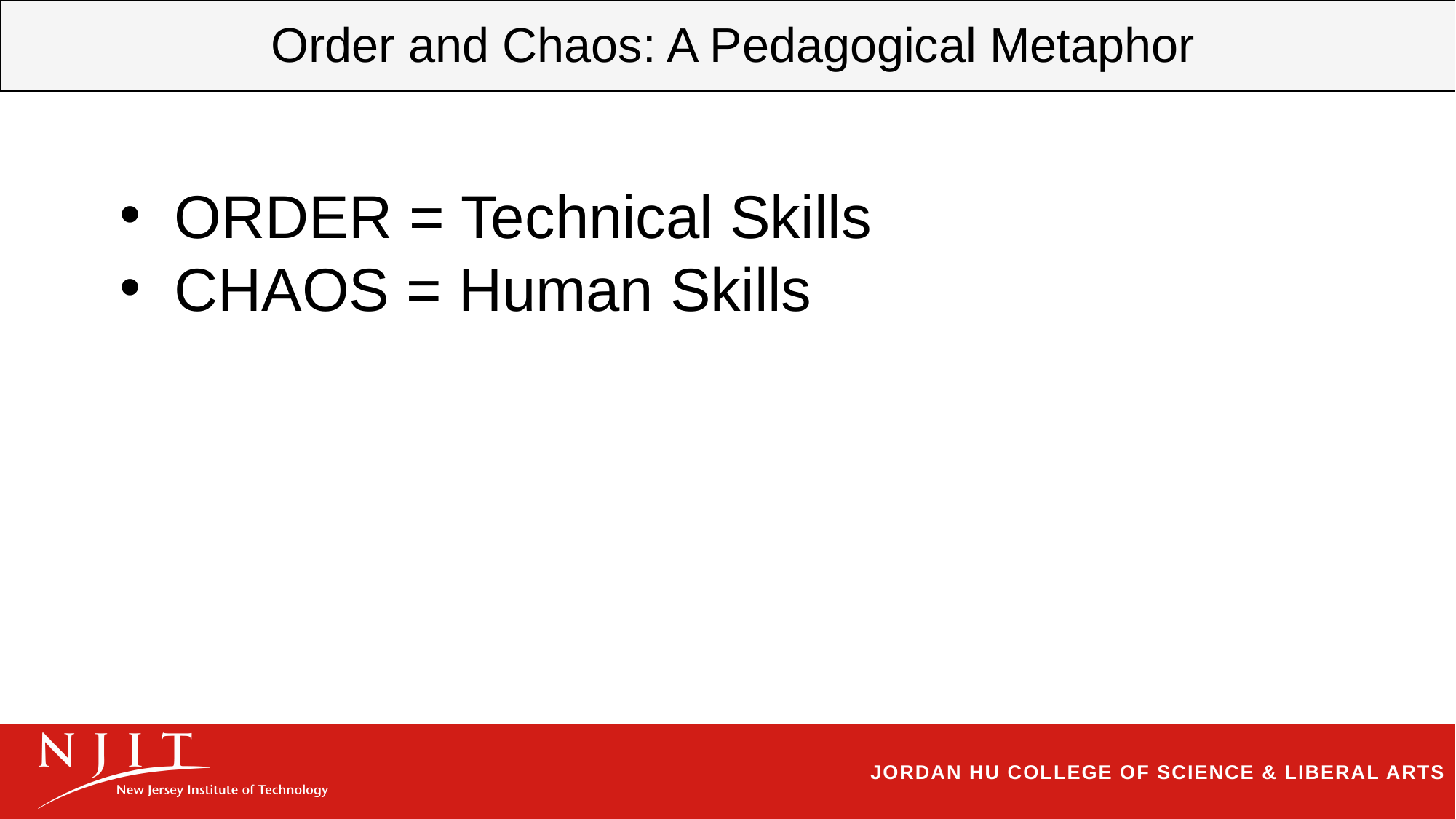

| Order and Chaos: A Pedagogical Metaphor |
| --- |
ORDER = Technical Skills
CHAOS = Human Skills